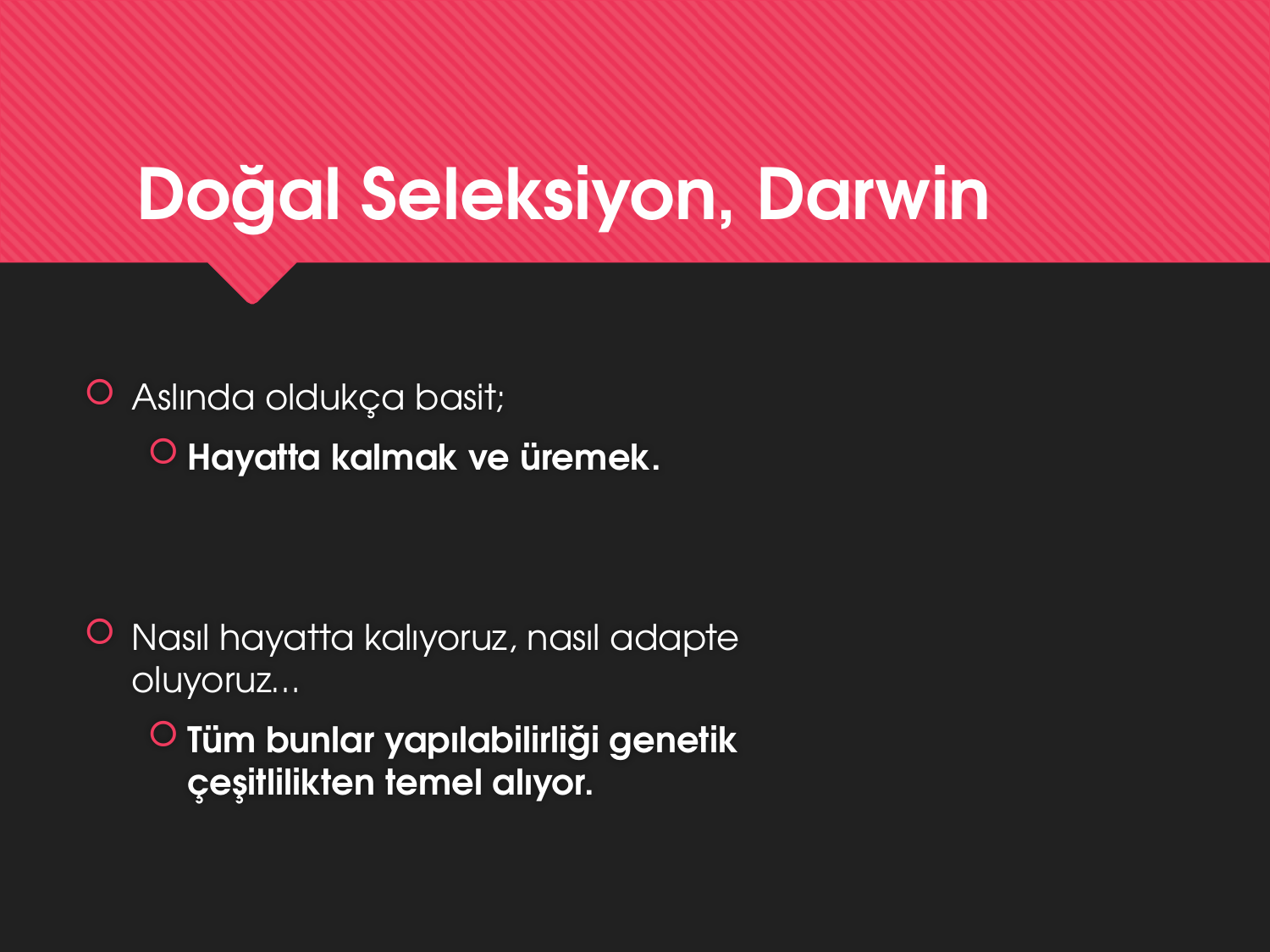

Doğal Seleksiyon, Darwin
Aslında oldukça basit;
Hayatta kalmak ve üremek.

Nasıl hayatta kalıyoruz, nasıl adapte oluyoruz…
Tüm bunlar yapılabilirliği genetik çeşitlilikten temel alıyor.